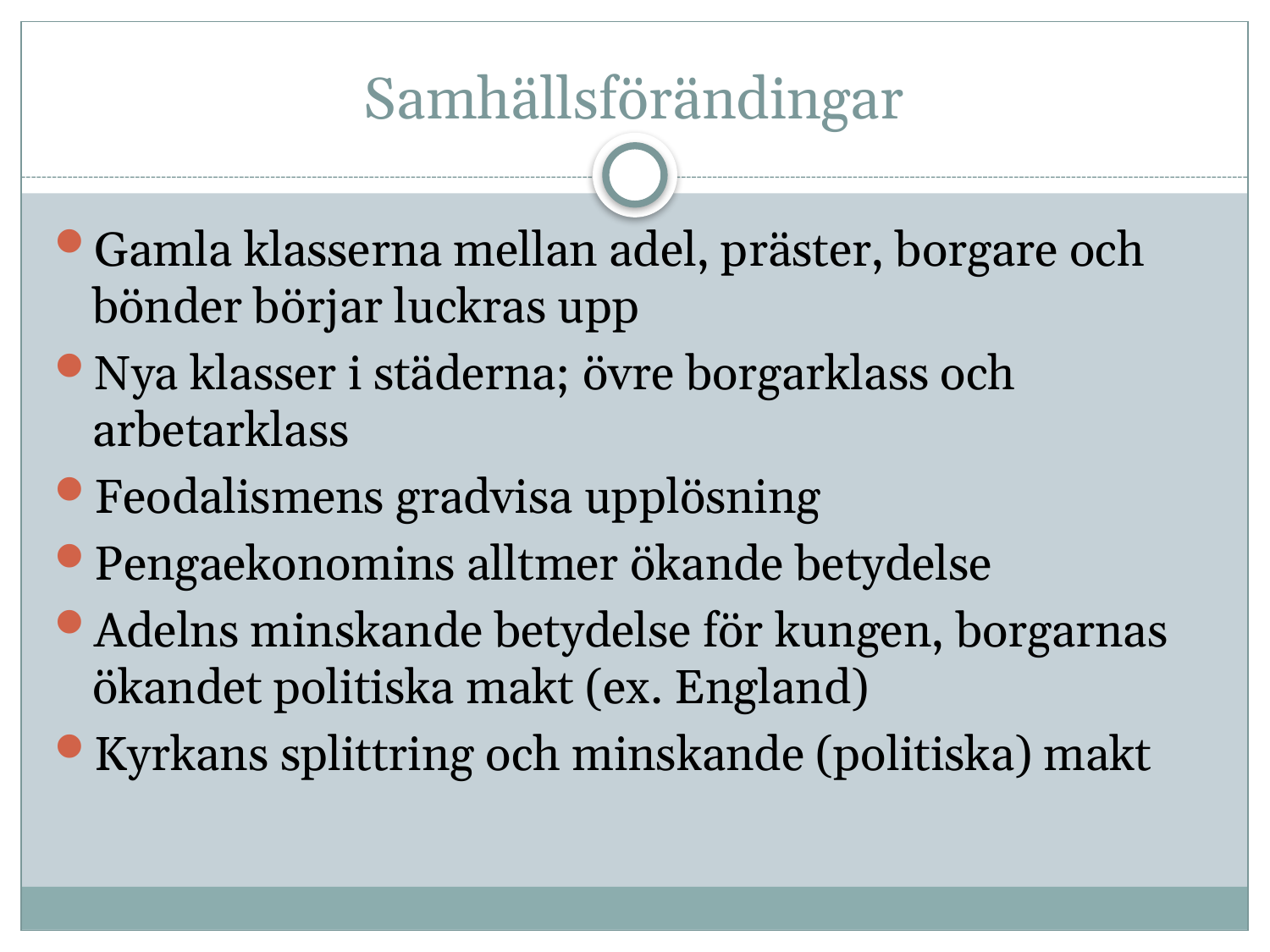

# Samhällsförändingar
Gamla klasserna mellan adel, präster, borgare och bönder börjar luckras upp
Nya klasser i städerna; övre borgarklass och arbetarklass
Feodalismens gradvisa upplösning
Pengaekonomins alltmer ökande betydelse
Adelns minskande betydelse för kungen, borgarnas ökandet politiska makt (ex. England)
Kyrkans splittring och minskande (politiska) makt